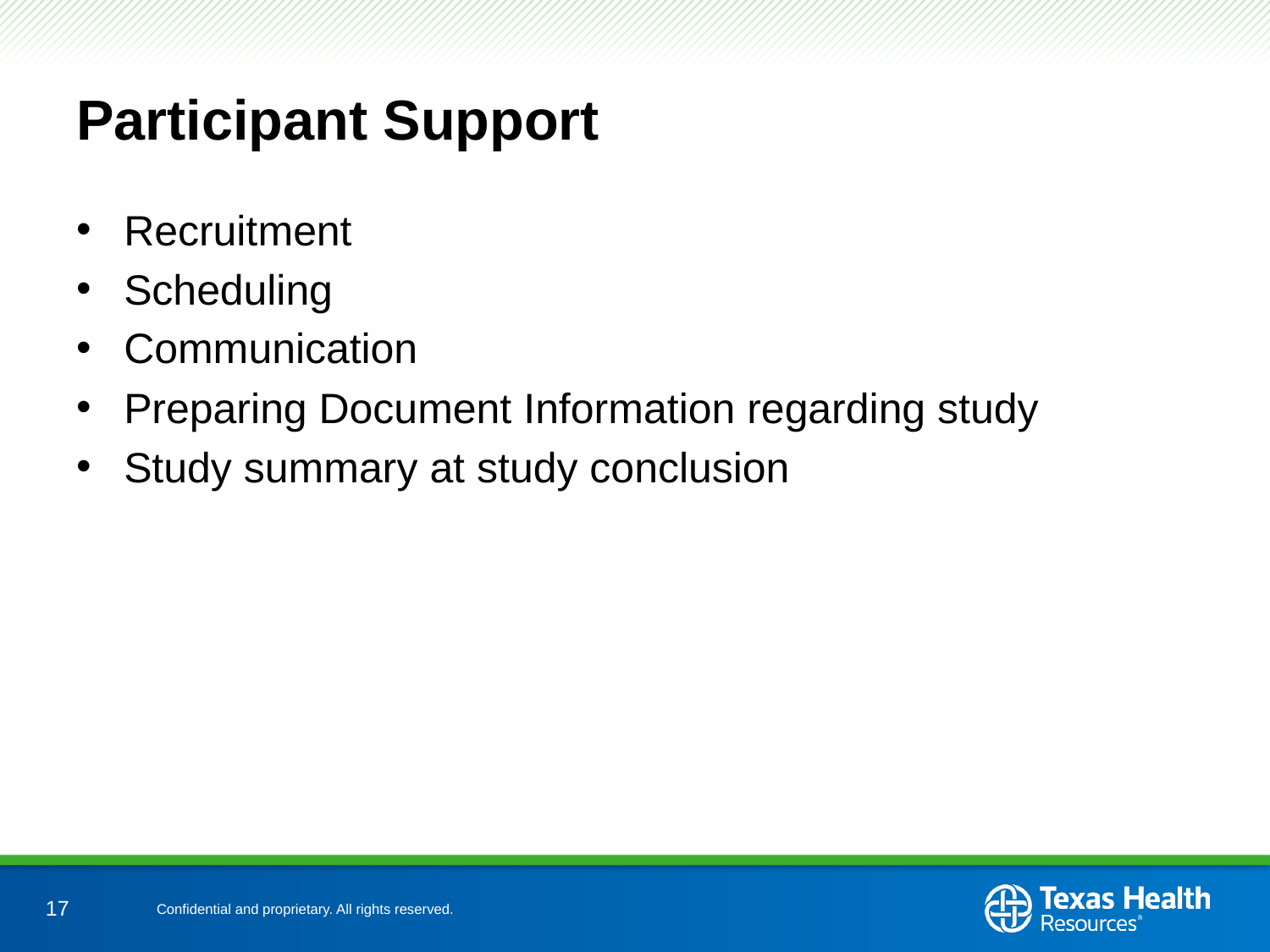

# Participant Support
Recruitment
Scheduling
Communication
Preparing Document Information regarding study
Study summary at study conclusion

17